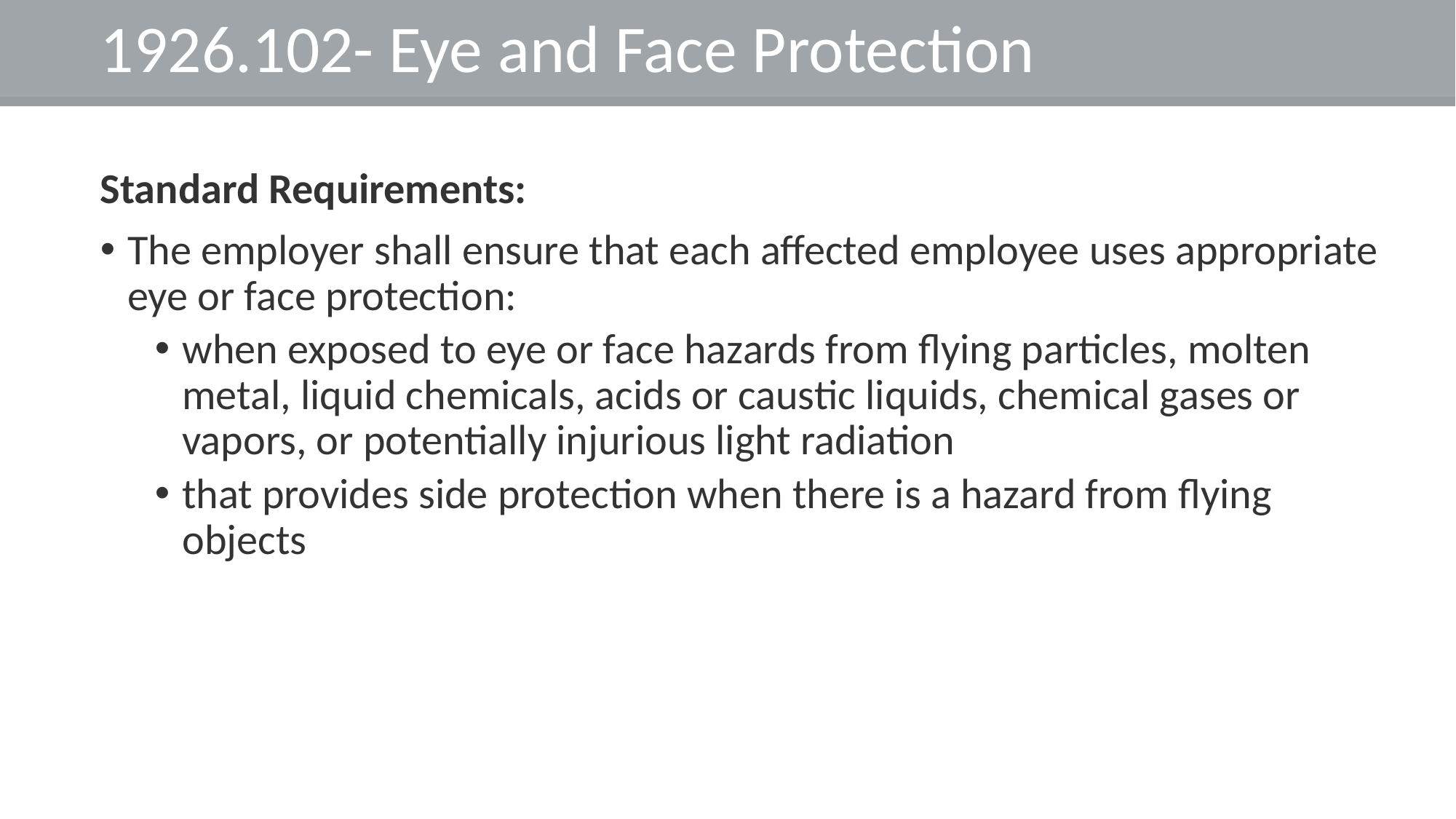

# 1926.102- Eye and Face Protection
Standard Requirements:
The employer shall ensure that each affected employee uses appropriate eye or face protection:
when exposed to eye or face hazards from flying particles, molten metal, liquid chemicals, acids or caustic liquids, chemical gases or vapors, or potentially injurious light radiation
that provides side protection when there is a hazard from flying objects